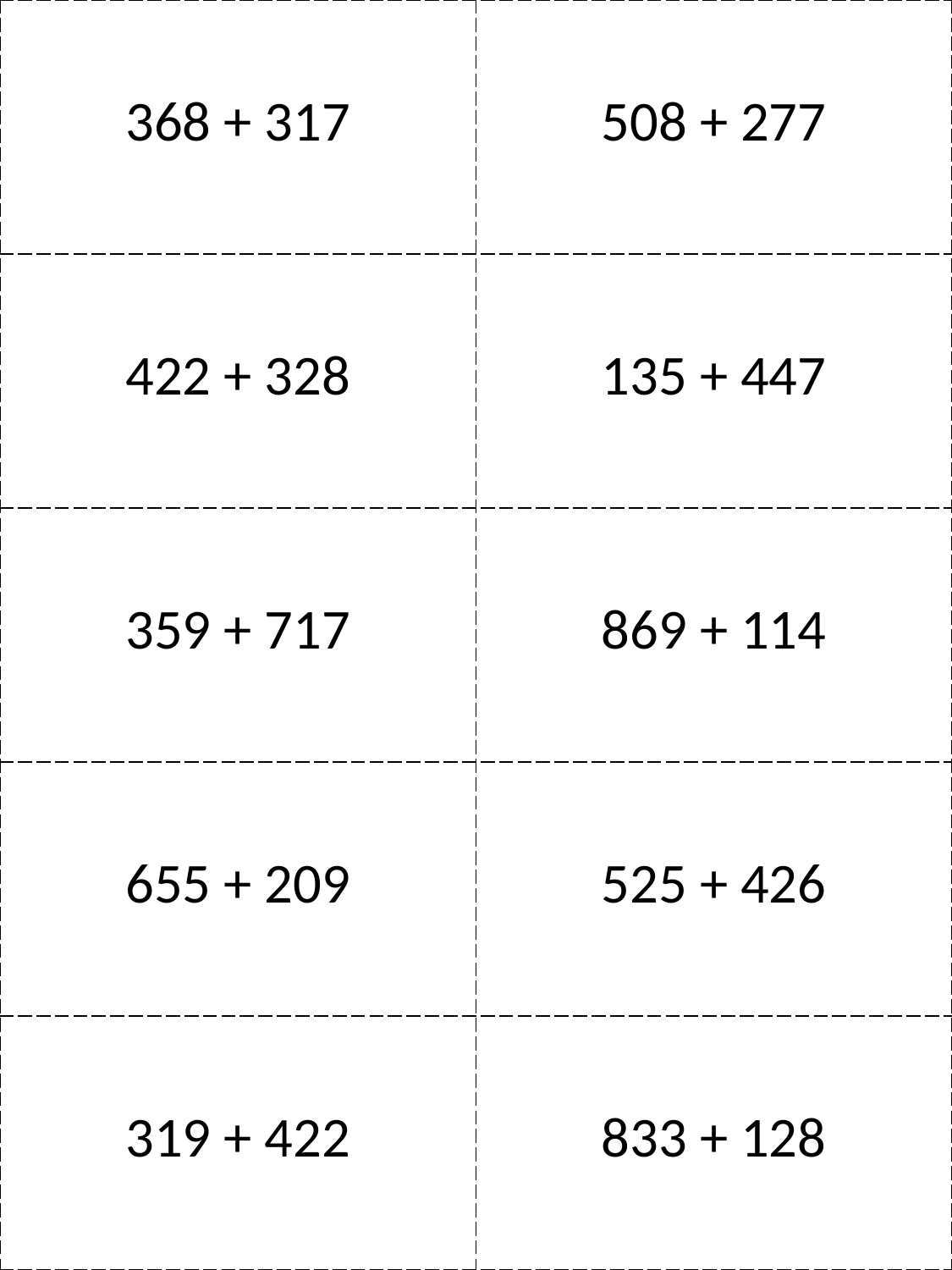

| 368 + 317 | 508 + 277 |
| --- | --- |
| 422 + 328 | 135 + 447 |
| 359 + 717 | 869 + 114 |
| 655 + 209 | 525 + 426 |
| 319 + 422 | 833 + 128 |